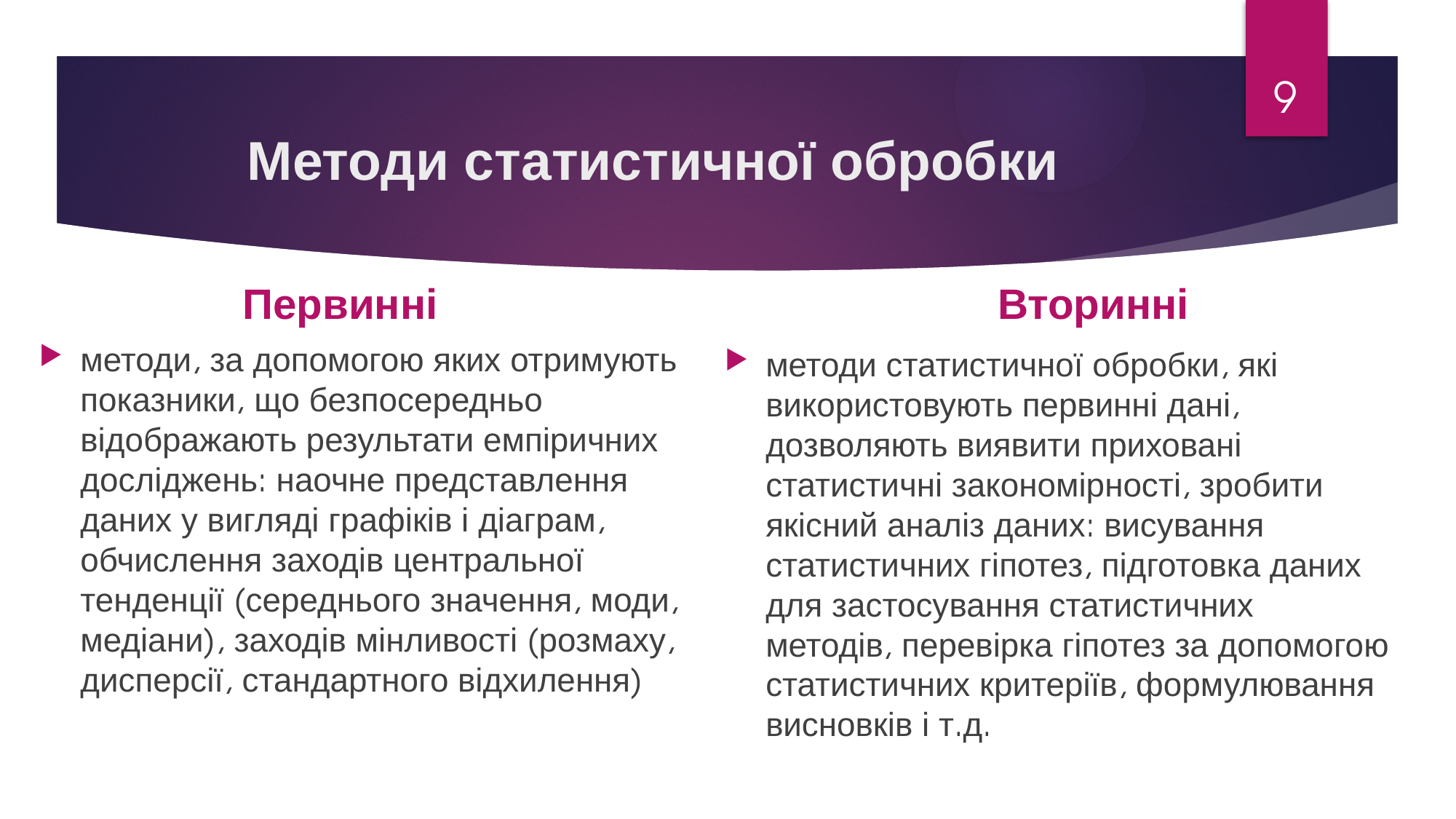

9
# Методи статистичної обробки
Первинні
Вторинні
методи, за допомогою яких отримують показники, що безпосередньо відображають результати емпіричних досліджень: наочне представлення даних у вигляді графіків і діаграм, обчислення заходів центральної тенденції (середнього значення, моди, медіани), заходів мінливості (розмаху, дисперсії, стандартного відхилення)
методи статистичної обробки, які використовують первинні дані, дозволяють виявити приховані статистичні закономірності, зробити якісний аналіз даних: висування статистичних гіпотез, підготовка даних для застосування статистичних методів, перевірка гіпотез за допомогою статистичних критеріїв, формулювання висновків і т.д.